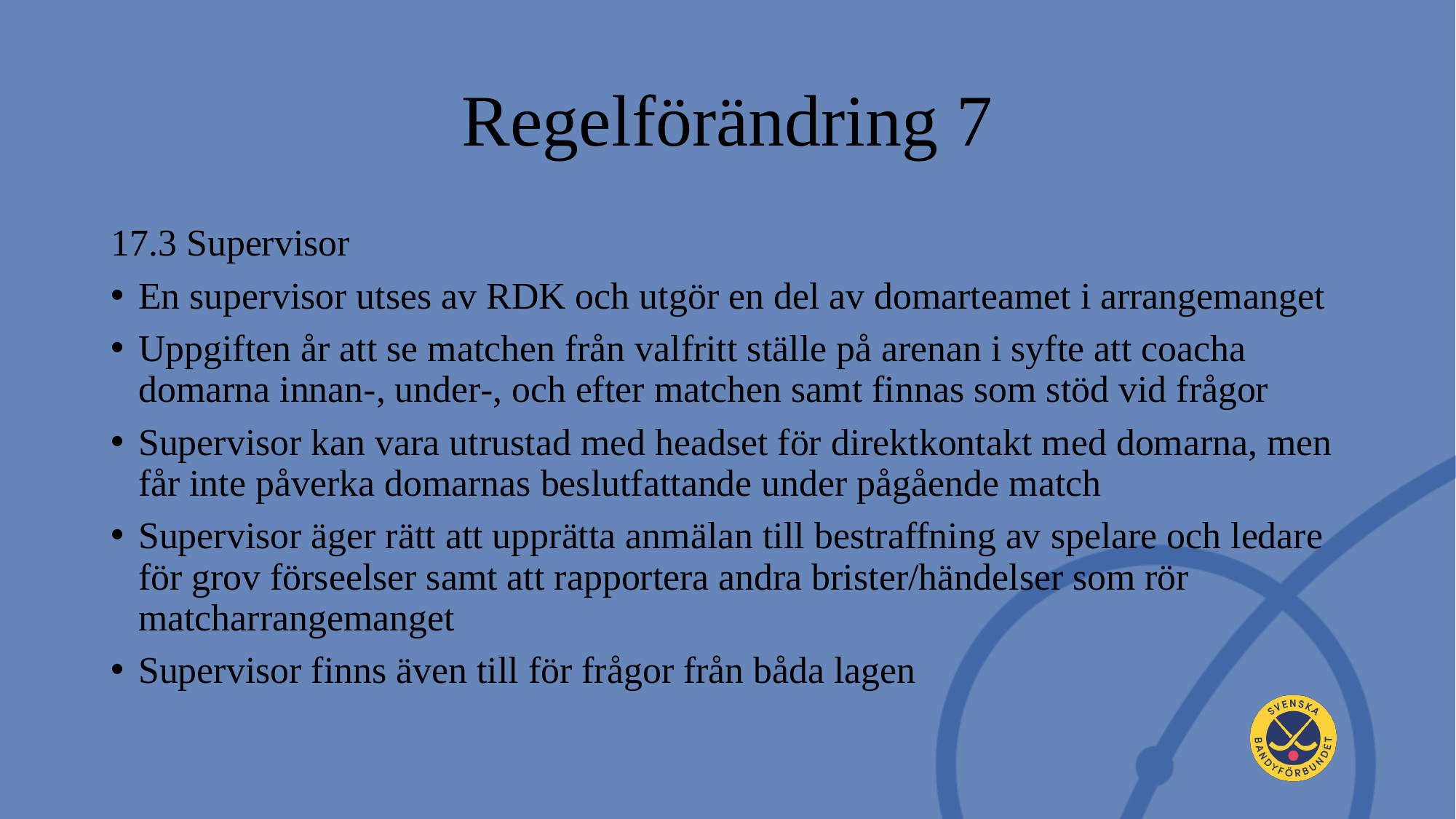

# Regelförändring 7​
17.3 Supervisor
En supervisor utses av RDK och utgör en del av domarteamet i arrangemanget
Uppgiften år att se matchen från valfritt ställe på arenan i syfte att coacha domarna innan-, under-, och efter matchen samt finnas som stöd vid frågor
Supervisor kan vara utrustad med headset för direktkontakt med domarna, men får inte påverka domarnas beslutfattande under pågående match
Supervisor äger rätt att upprätta anmälan till bestraffning av spelare och ledare för grov förseelser samt att rapportera andra brister/händelser som rör matcharrangemanget
Supervisor finns även till för frågor från båda lagen